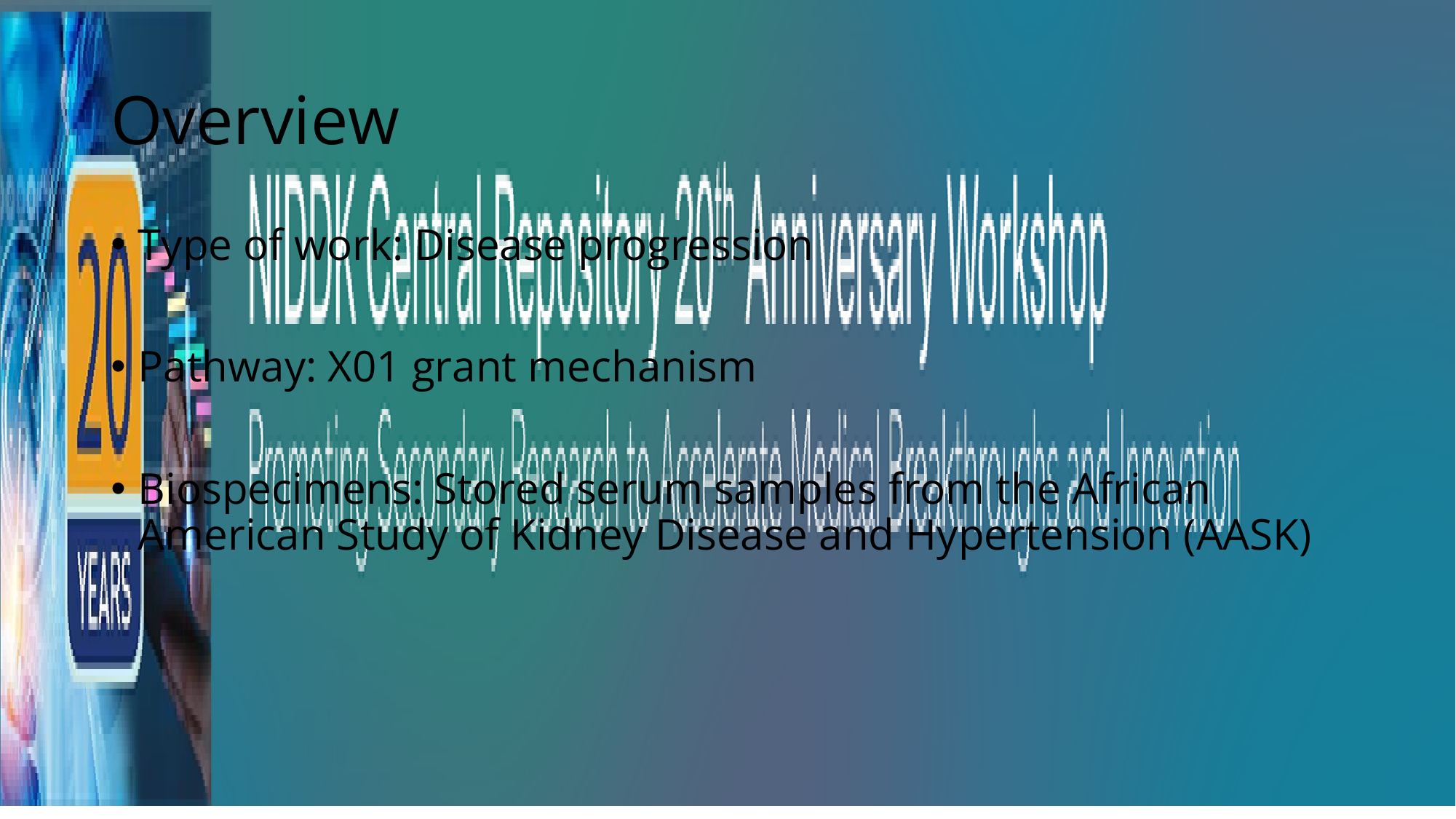

# Overview
Type of work: Disease progression

Pathway: X01 grant mechanism

Biospecimens: Stored serum samples from the African American Study of Kidney Disease and Hypertension (AASK)